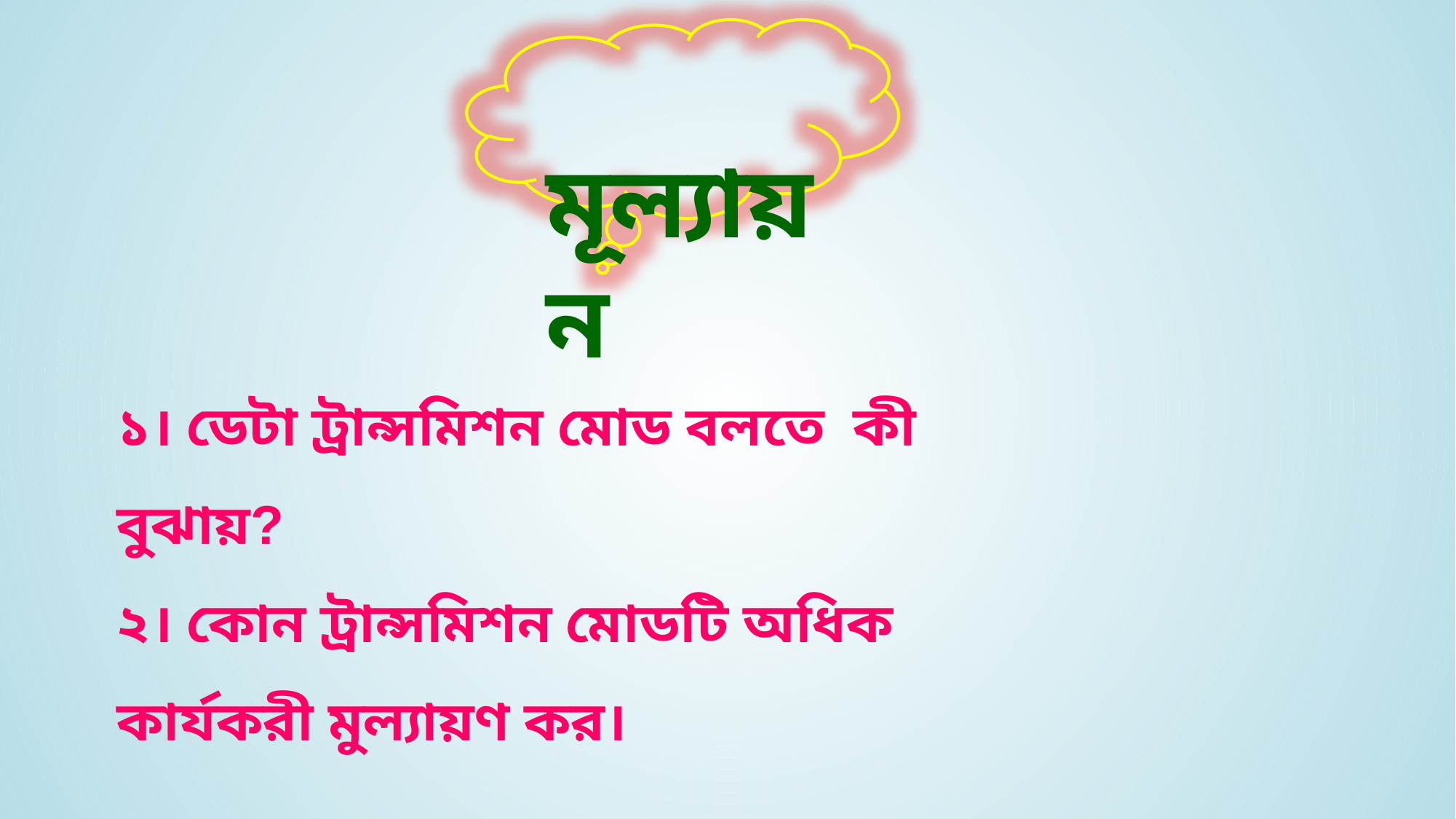

মূল্যায়ন
১। ডেটা ট্রান্সমিশন মোড বলতে  কী বুঝায়?
২। কোন ট্রান্সমিশন মোডটি অধিক কার্যকরী মুল্যায়ণ কর।